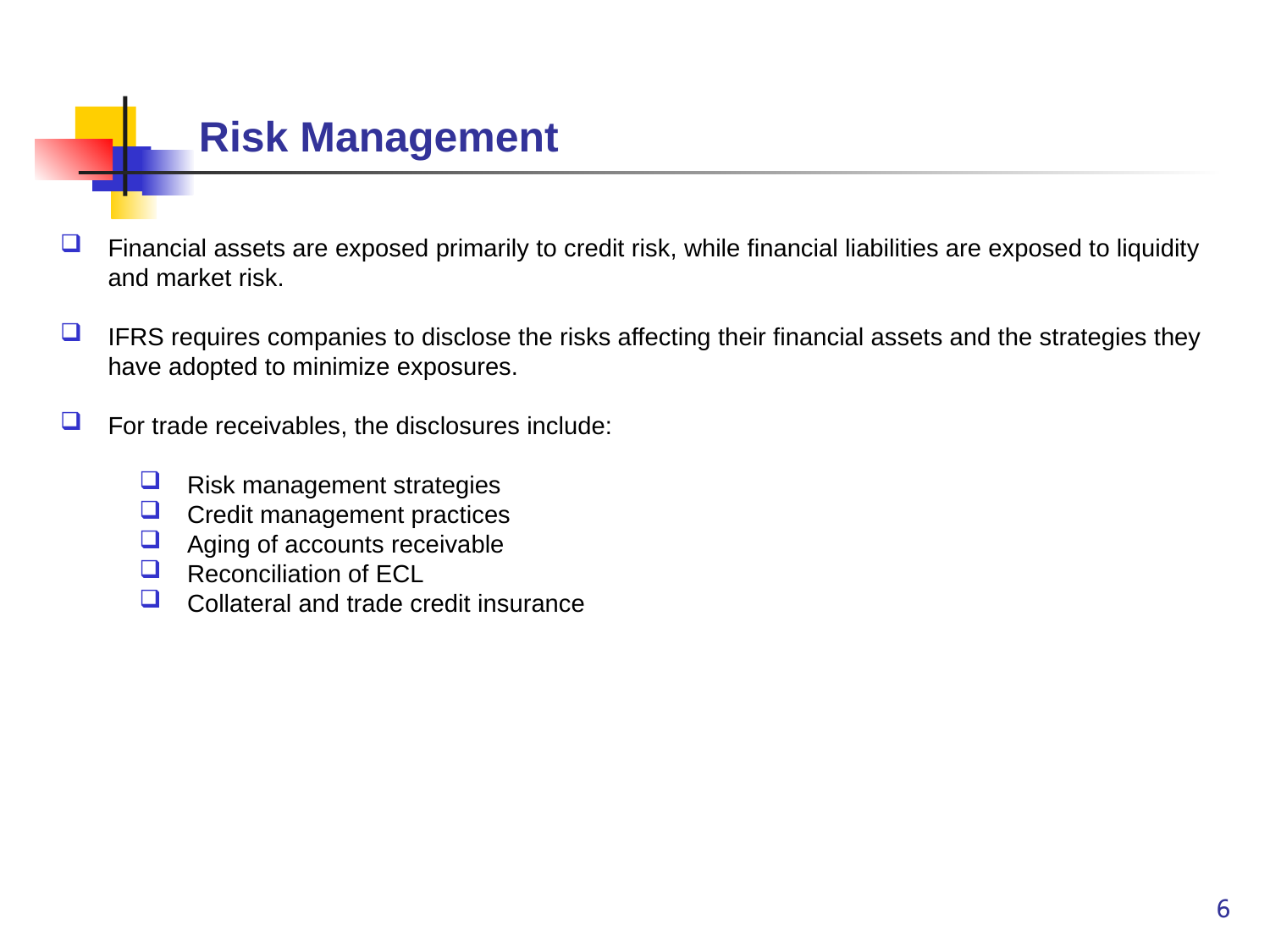

# Risk Management
Financial assets are exposed primarily to credit risk, while financial liabilities are exposed to liquidity and market risk.

IFRS requires companies to disclose the risks affecting their financial assets and the strategies they have adopted to minimize exposures.

For trade receivables, the disclosures include:

Risk management strategies
Credit management practices
Aging of accounts receivable
Reconciliation of ECL
Collateral and trade credit insurance
6